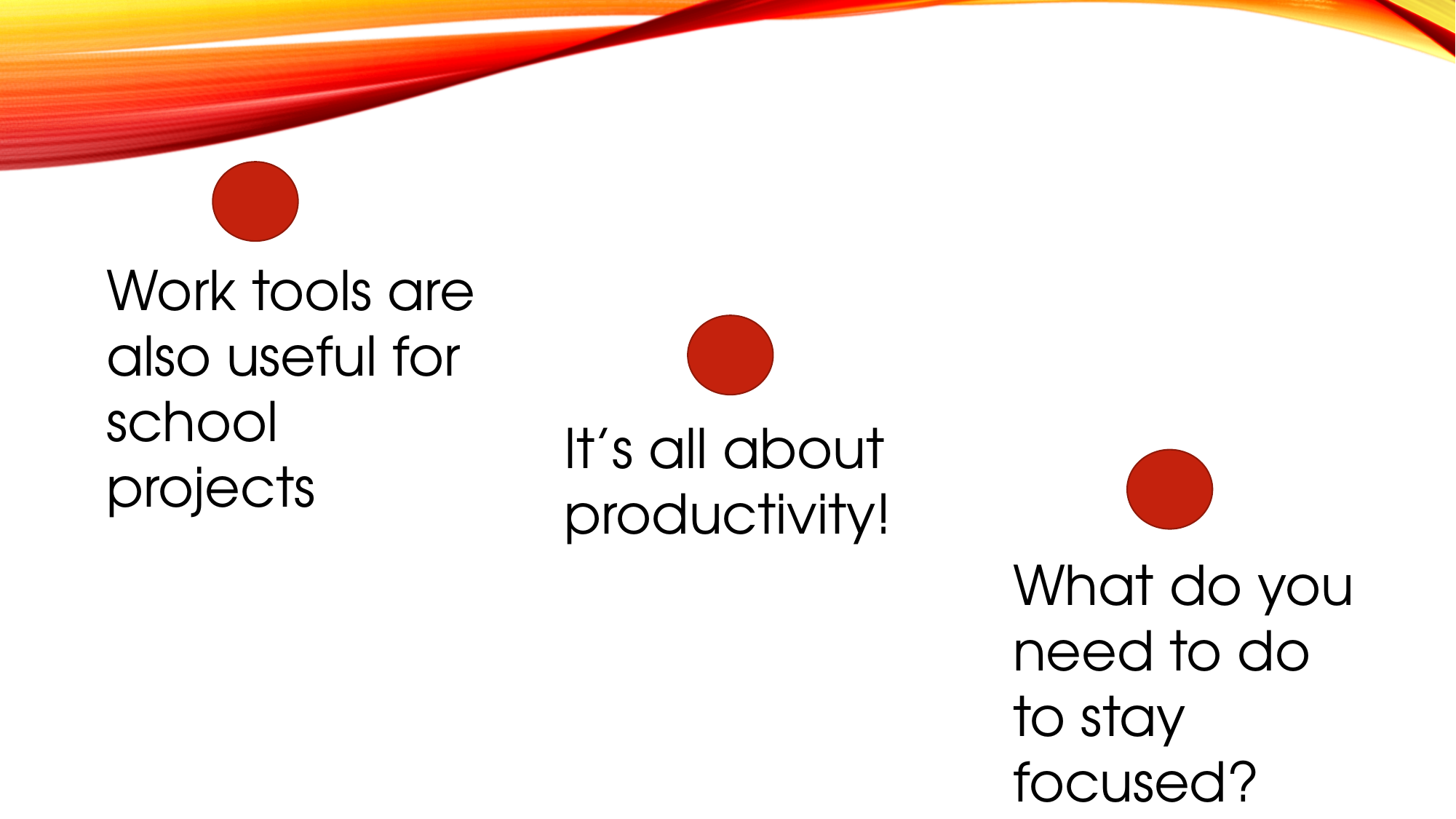

Work tools are also useful for school projects

It’s all about productivity!

What do you need to do to stay focused?